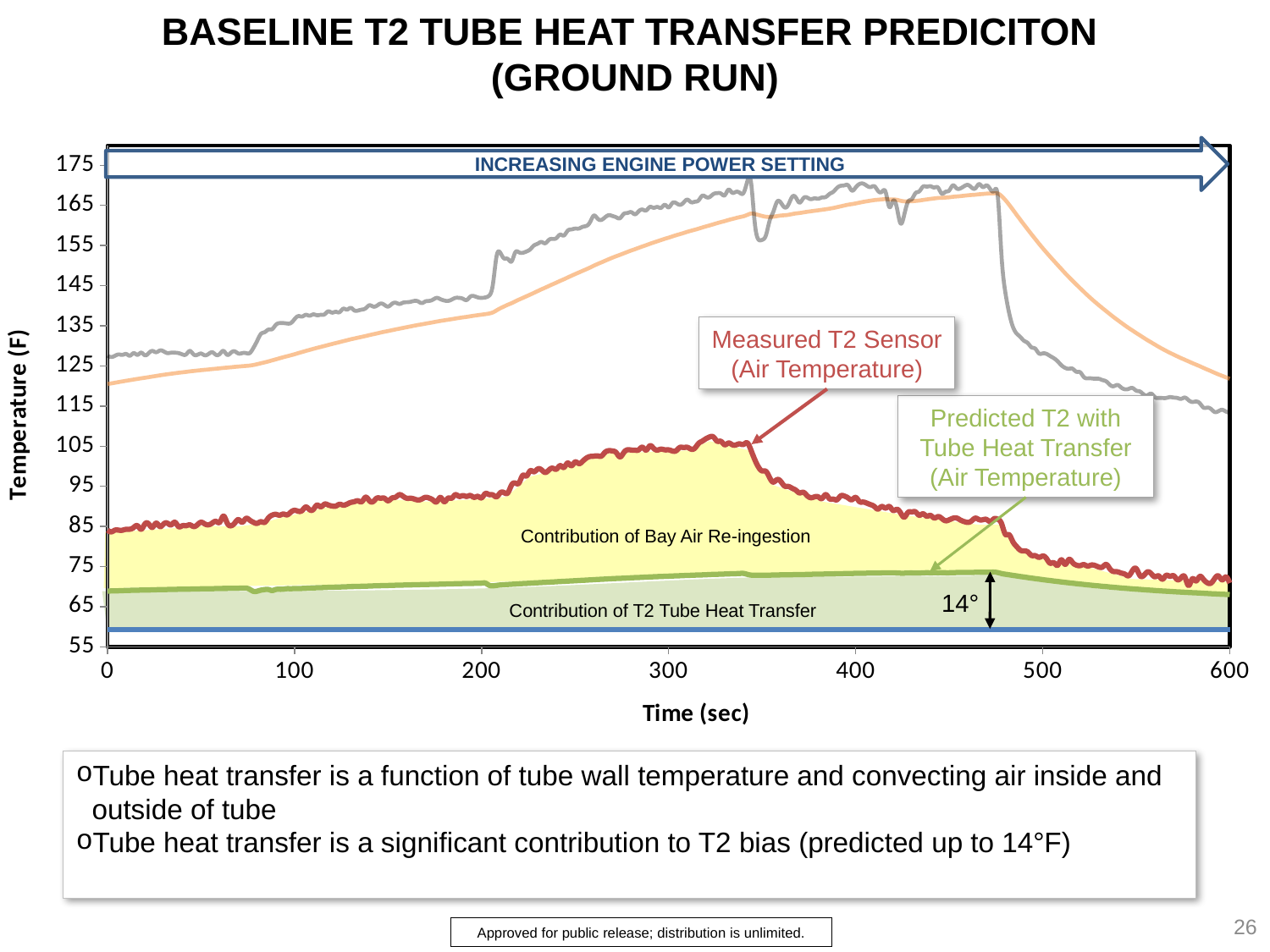

# BASELINE T2 TUBE HEAT TRANSFER PREDICITON (GROUND RUN)

### Chart

| Category | tbay (F) | t2meas (F) | ttinf (F) | tpred (F) | Twout |
|---|---|---|---|---|---|
INCREASING ENGINE POWER SETTING
Measured T2 Sensor
(Air Temperature)
Predicted T2 with Tube Heat Transfer
(Air Temperature)

Contribution of Bay Air Re-ingestion

14°
Contribution of T2 Tube Heat Transfer
Tube heat transfer is a function of tube wall temperature and convecting air inside and outside of tube
Tube heat transfer is a significant contribution to T2 bias (predicted up to 14°F)

26
Approved for public release; distribution is unlimited.